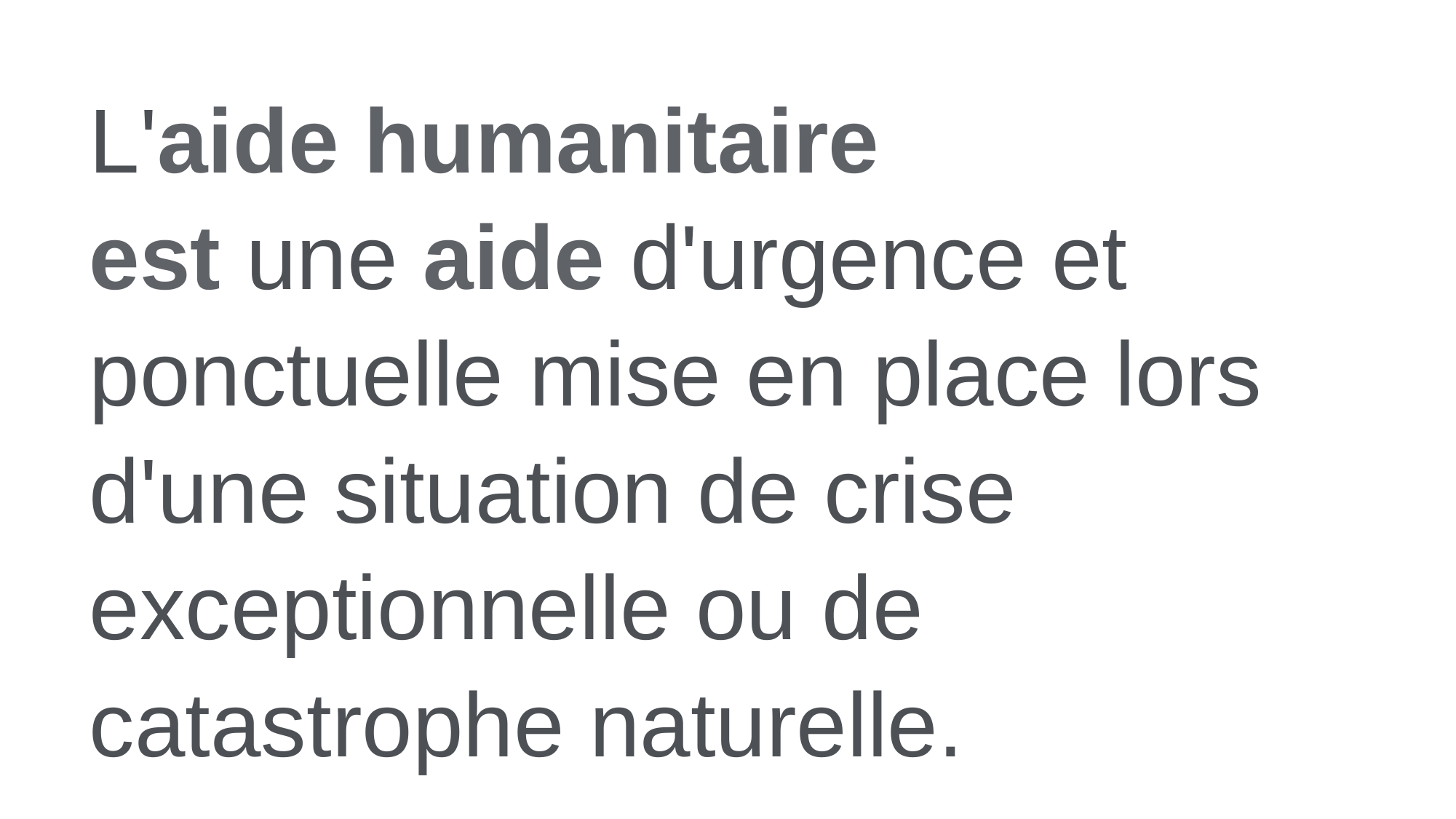

L'aide humanitaire est une aide d'urgence et ponctuelle mise en place lors d'une situation de crise exceptionnelle ou de catastrophe naturelle.